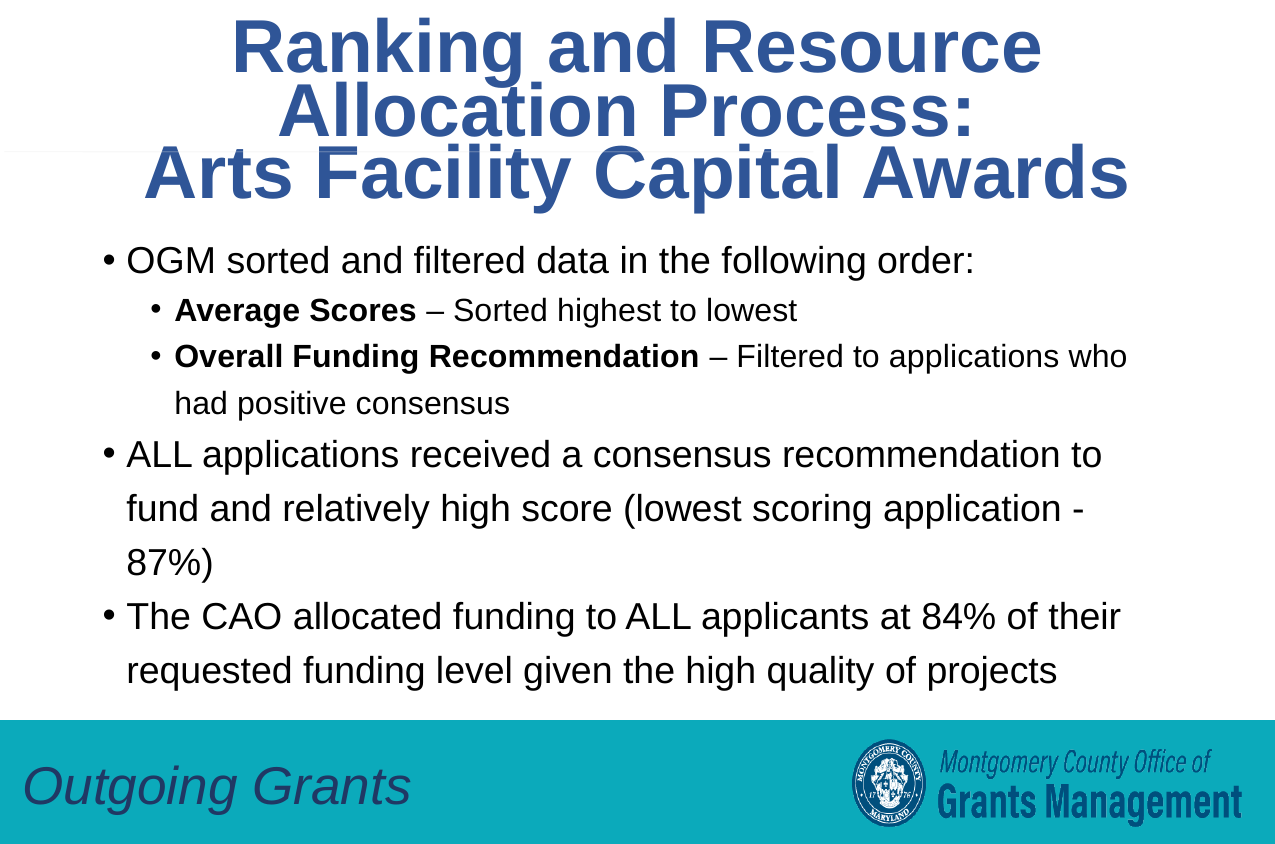

Ranking and Resource Allocation Process:
Arts Facility Capital Awards

OGM sorted and filtered data in the following order:
Average Scores – Sorted highest to lowest
Overall Funding Recommendation – Filtered to applications who had positive consensus
ALL applications received a consensus recommendation to fund and relatively high score (lowest scoring application - 87%)
The CAO allocated funding to ALL applicants at 84% of their requested funding level given the high quality of projects